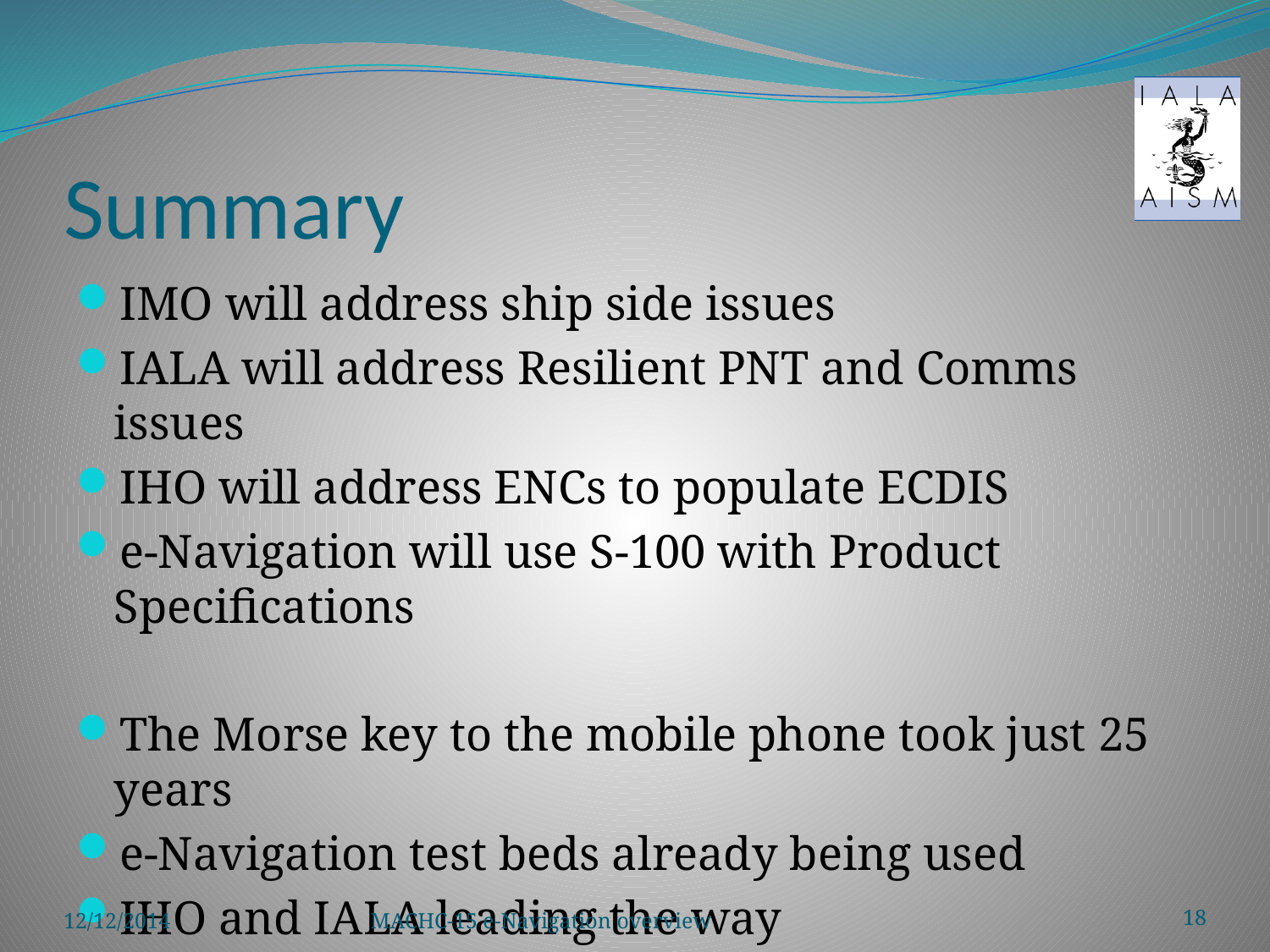

# Summary
IMO will address ship side issues
IALA will address Resilient PNT and Comms issues
IHO will address ENCs to populate ECDIS
e-Navigation will use S-100 with Product Specifications

The Morse key to the mobile phone took just 25 years
e-Navigation test beds already being used
IHO and IALA leading the way
12/12/2014
MACHC-15 e-Navigation overview
18